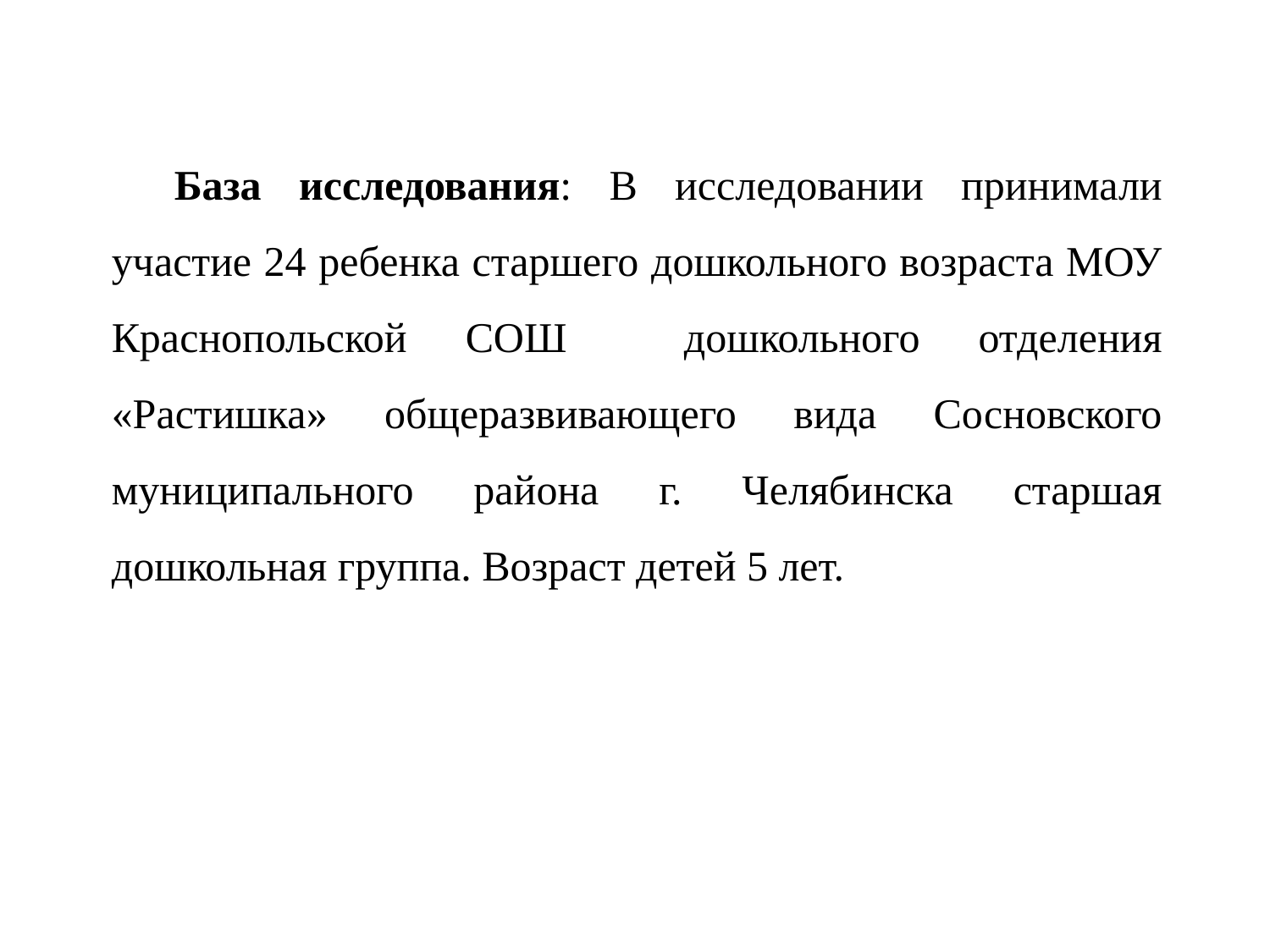

База исследования: В исследовании принимали участие 24 ребенка старшего дошкольного возраста МОУ Краснопольской СОШ  дошкольного отделения «Растишка» общеразвивающего вида Сосновского муниципального района г. Челябинска старшая дошкольная группа. Возраст детей 5 лет.